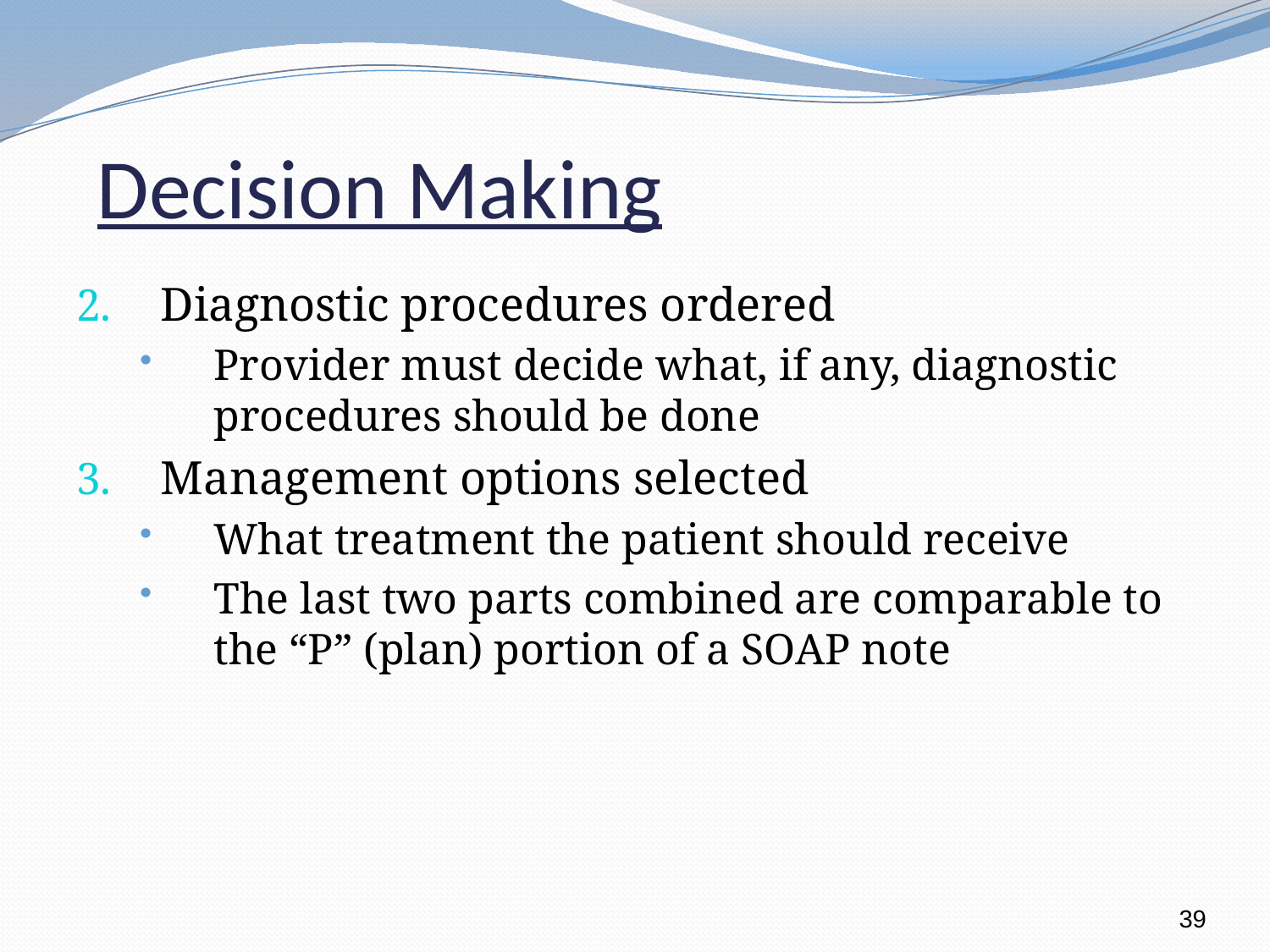

Decision Making
Diagnostic procedures ordered
Provider must decide what, if any, diagnostic procedures should be done
Management options selected
What treatment the patient should receive
The last two parts combined are comparable to the “P” (plan) portion of a SOAP note
39